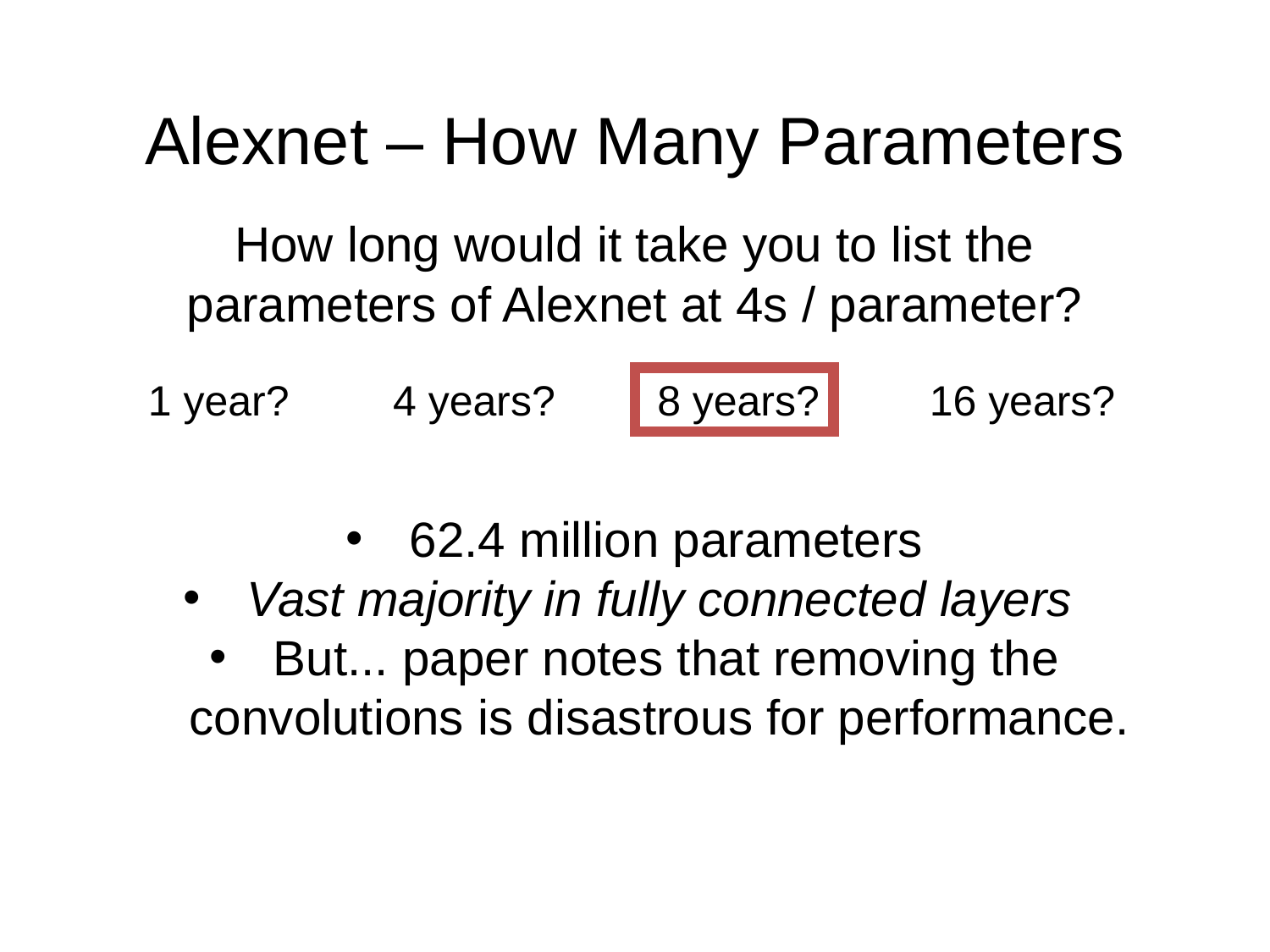

# Alexnet – How Many Parameters
How long would it take you to list the parameters of Alexnet at 4s / parameter?
1 year?
4 years?

8 years?
16 years?
62.4 million parameters
Vast majority in fully connected layers
But... paper notes that removing the convolutions is disastrous for performance.